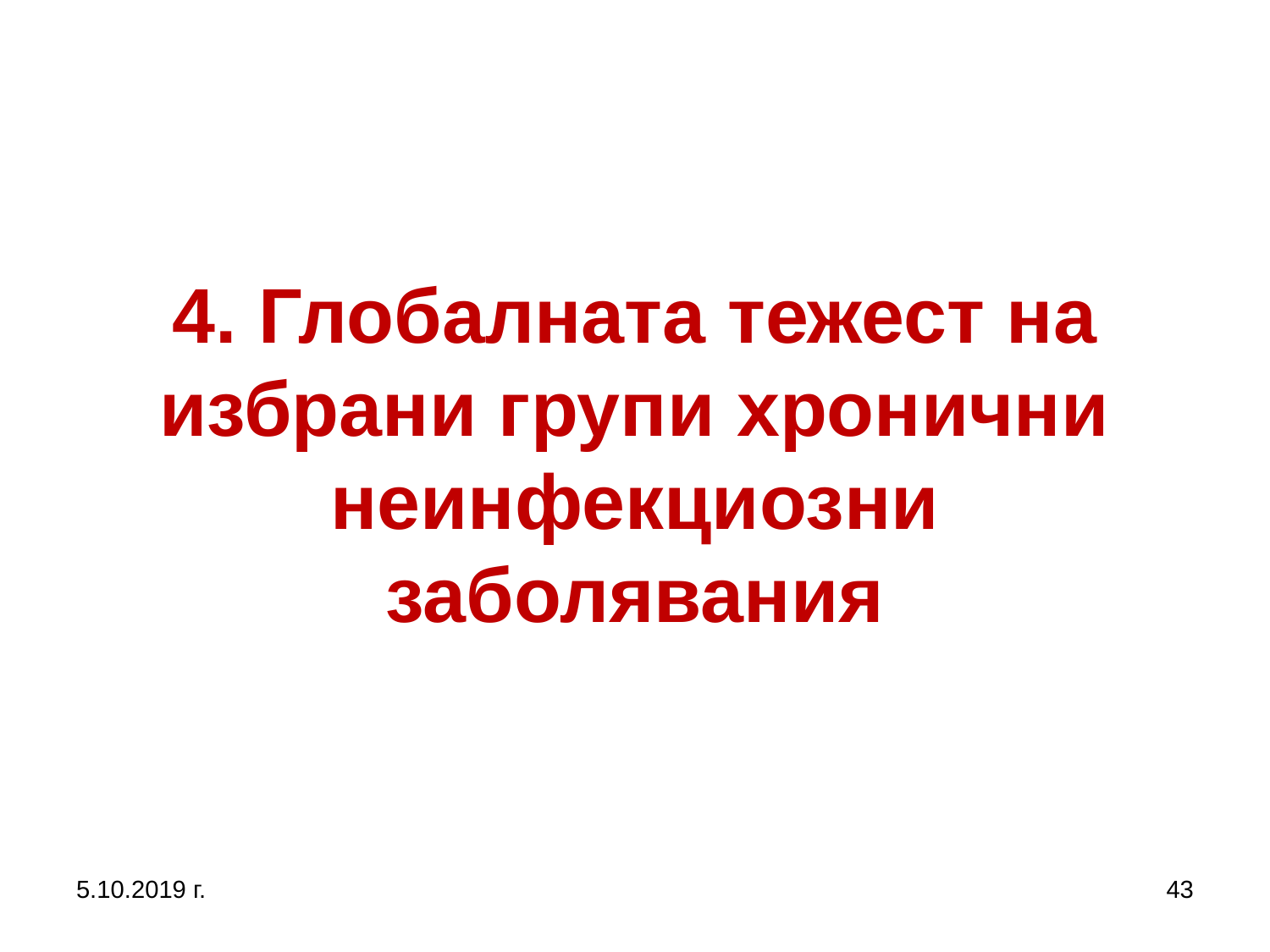

# 4. Глобалната тежест на избрани групи хронични неинфекциозни заболявания
5.10.2019 г.
43